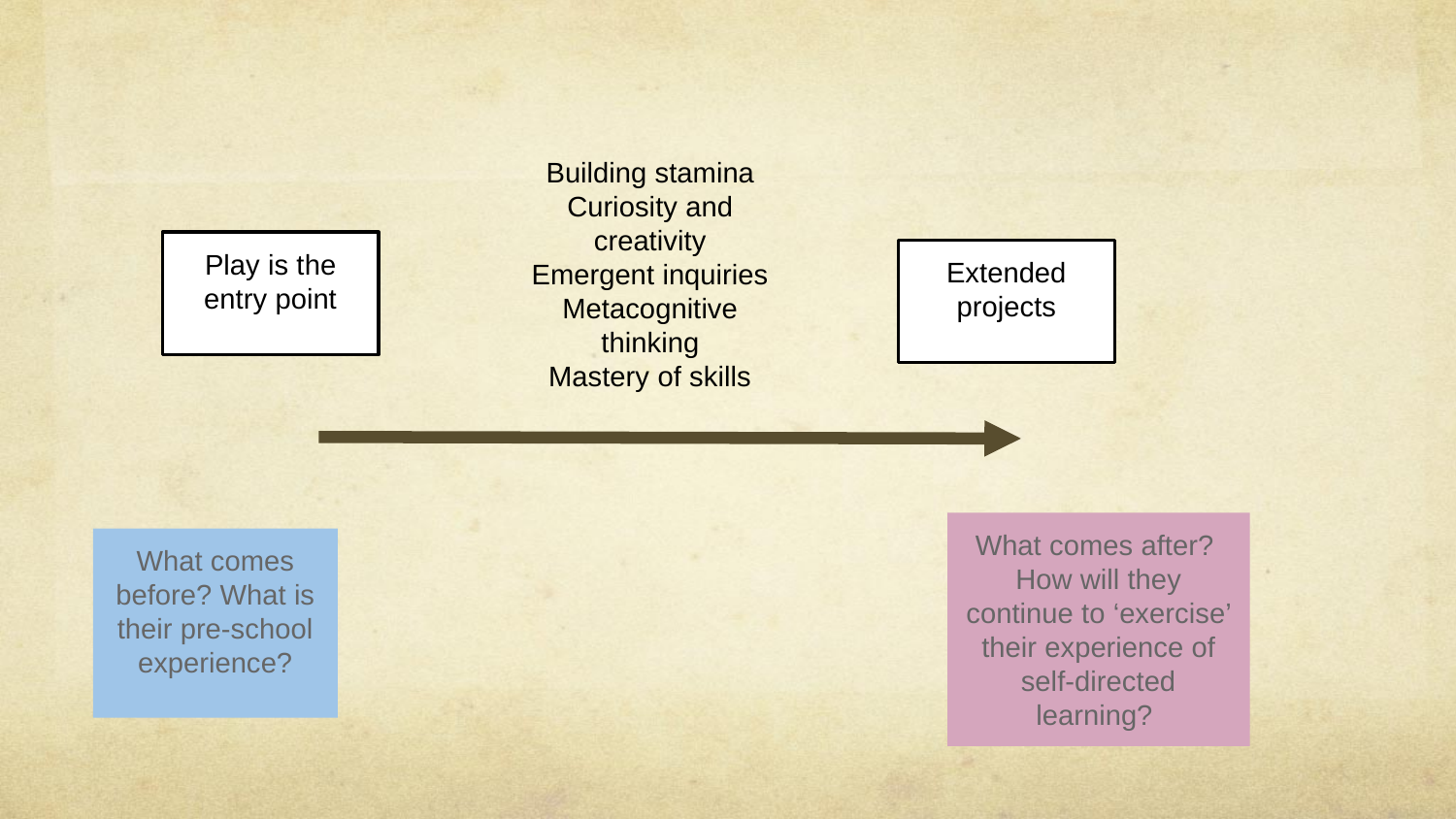

Building stamina
Curiosity and creativity
Emergent inquiries
Metacognitive thinking
Mastery of skills
Play is the entry point
Extended projects
What comes after?
How will they continue to ‘exercise’ their experience of self-directed learning?
What comes before? What is their pre-school experience?